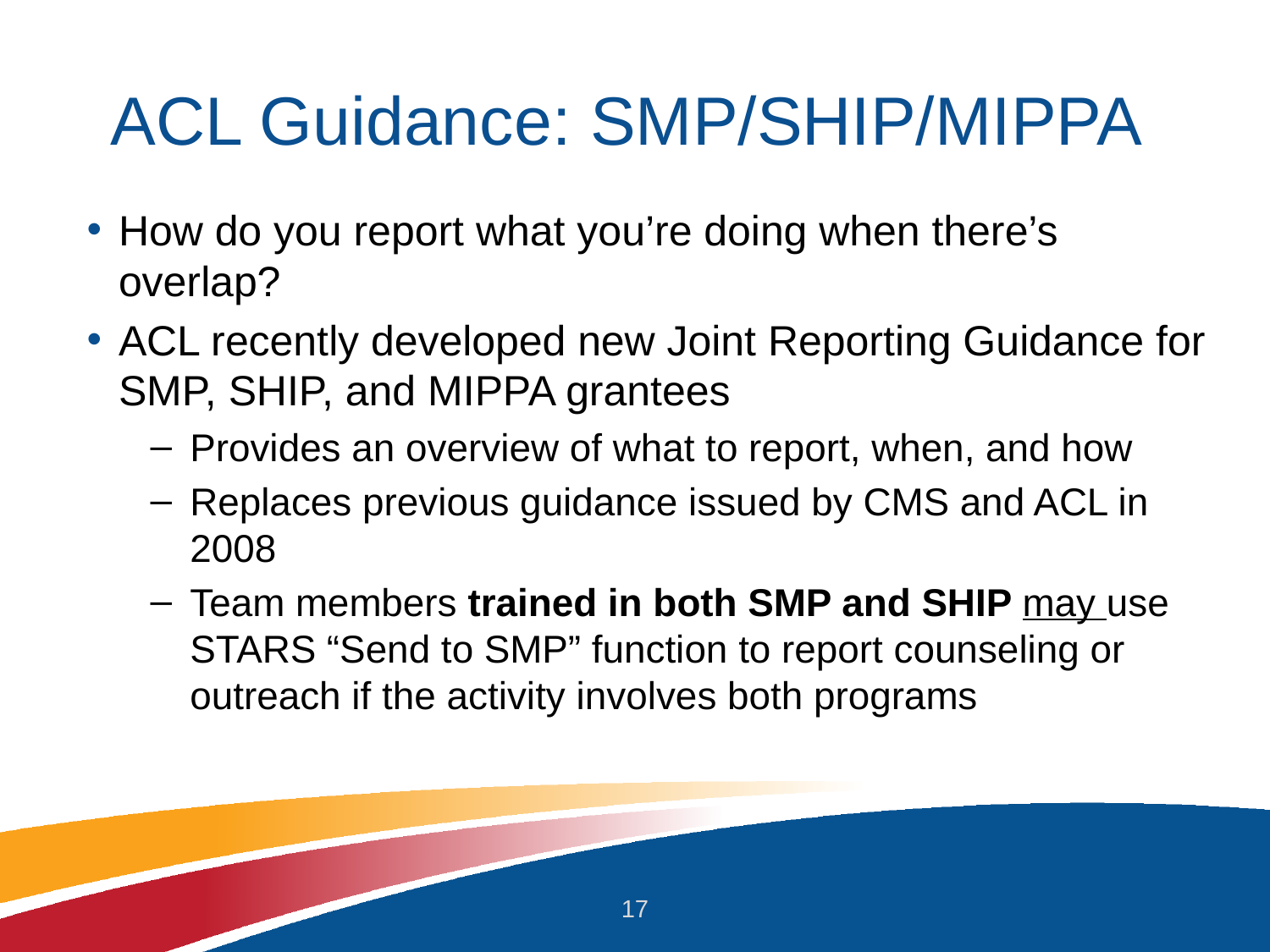

# ACL Guidance: SMP/SHIP/MIPPA
How do you report what you’re doing when there’s overlap?
ACL recently developed new Joint Reporting Guidance for SMP, SHIP, and MIPPA grantees
Provides an overview of what to report, when, and how
Replaces previous guidance issued by CMS and ACL in 2008
Team members trained in both SMP and SHIP may use STARS “Send to SMP” function to report counseling or outreach if the activity involves both programs
17